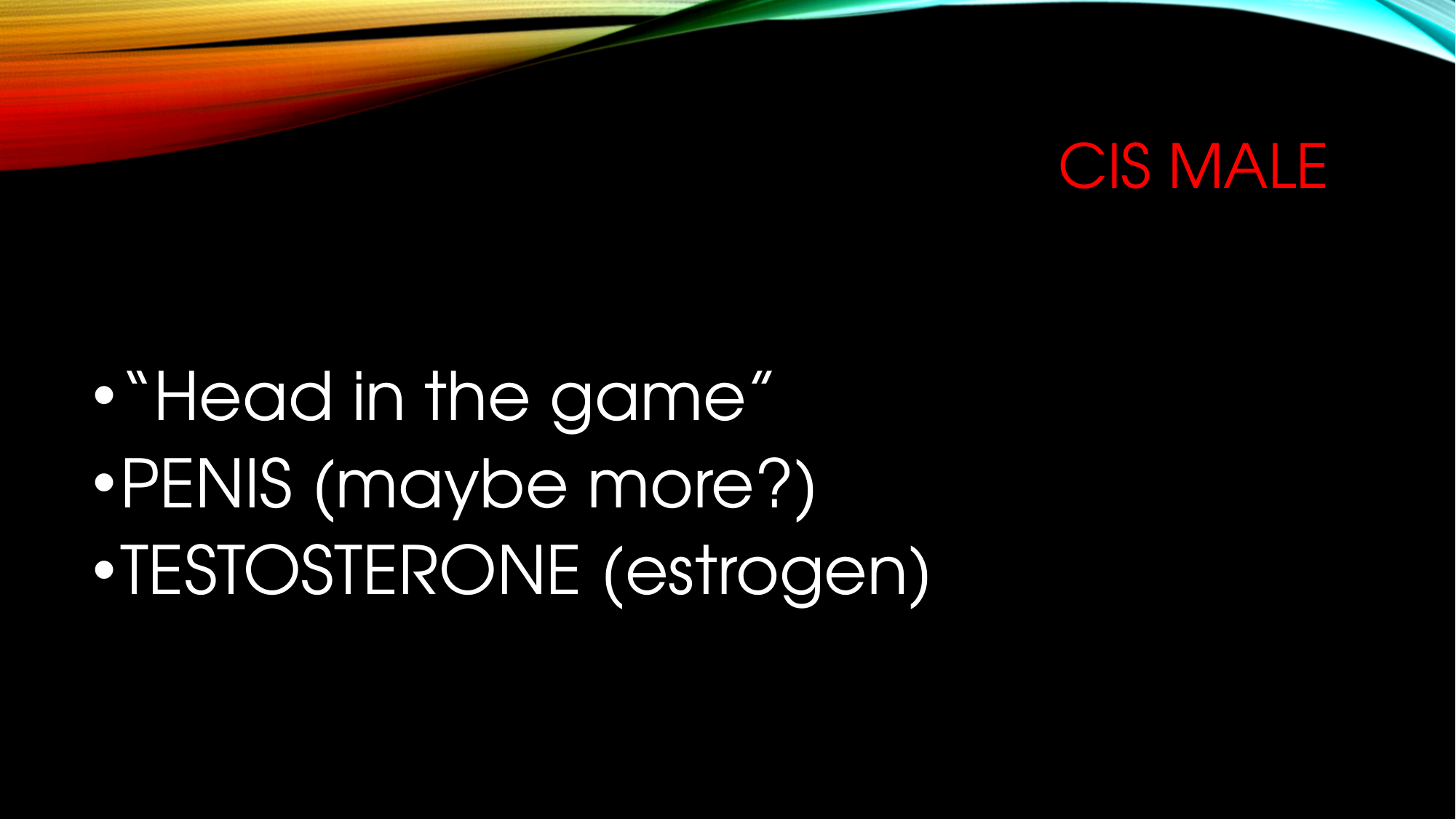

# Cis Male

“Head in the game”
PENIS (maybe more?)
TESTOSTERONE (estrogen)